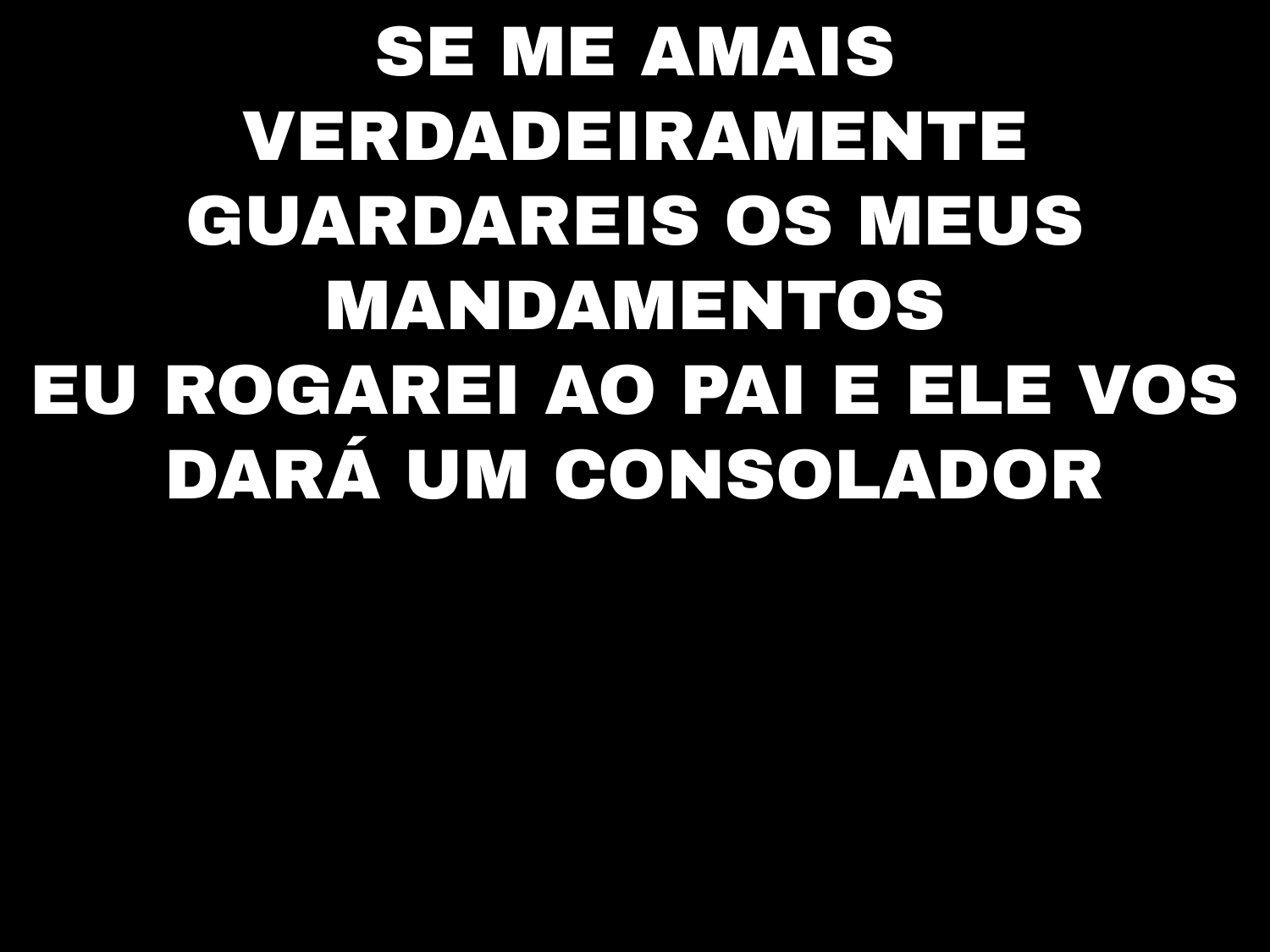

# SE ME AMAIS VERDADEIRAMENTE GUARDAREIS OS MEUS MANDAMENTOS EU ROGAREI AO PAI E ELE VOS DARÁ UM CONSOLADOR